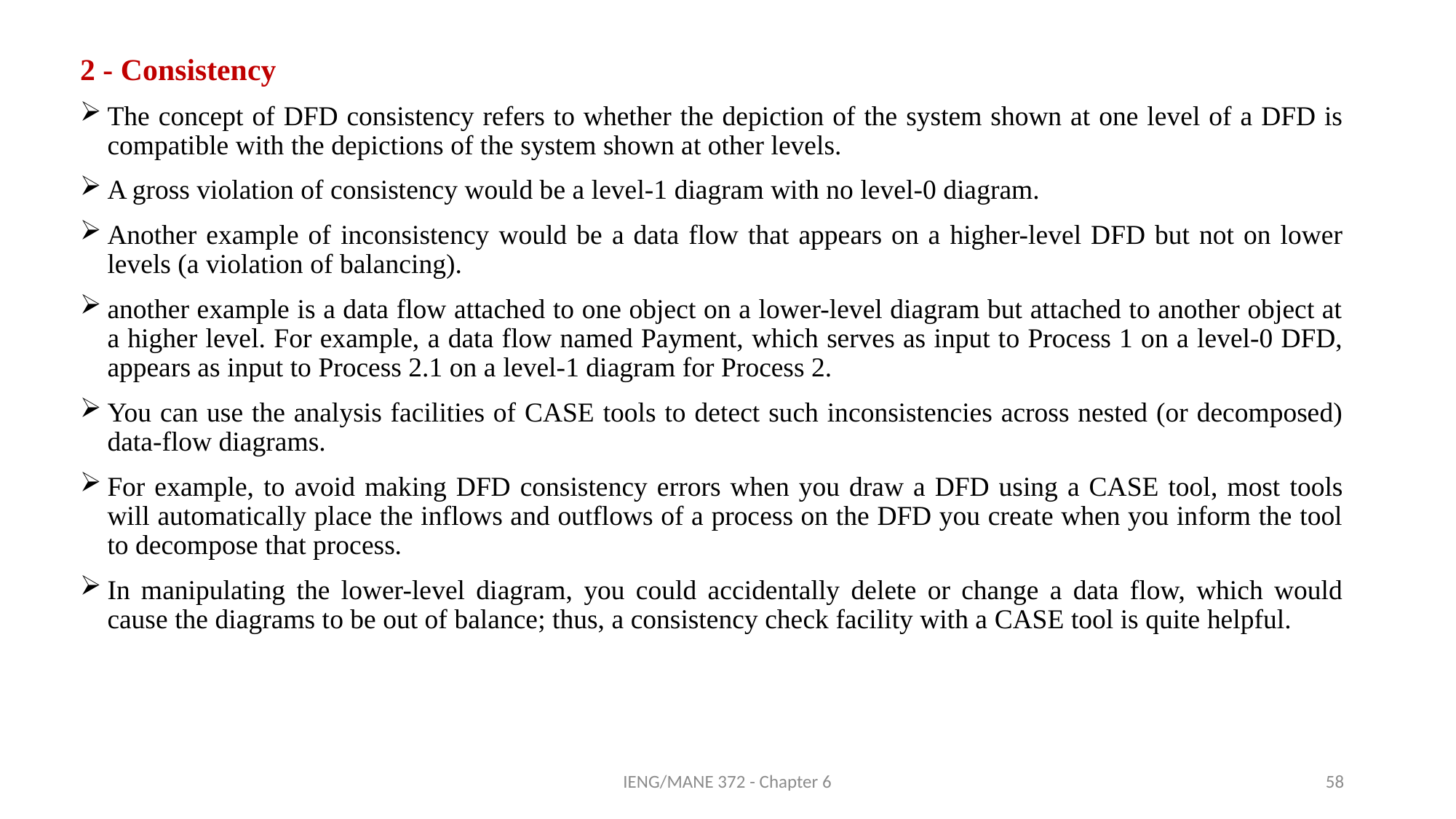

2 - Consistency
The concept of DFD consistency refers to whether the depiction of the system shown at one level of a DFD is compatible with the depictions of the system shown at other levels.
A gross violation of consistency would be a level-1 diagram with no level-0 diagram.
Another example of inconsistency would be a data flow that appears on a higher-level DFD but not on lower levels (a violation of balancing).
another example is a data flow attached to one object on a lower-level diagram but attached to another object at a higher level. For example, a data flow named Payment, which serves as input to Process 1 on a level-0 DFD, appears as input to Process 2.1 on a level-1 diagram for Process 2.
You can use the analysis facilities of CASE tools to detect such inconsistencies across nested (or decomposed) data-flow diagrams.
For example, to avoid making DFD consistency errors when you draw a DFD using a CASE tool, most tools will automatically place the inflows and outflows of a process on the DFD you create when you inform the tool to decompose that process.
In manipulating the lower-level diagram, you could accidentally delete or change a data flow, which would cause the diagrams to be out of balance; thus, a consistency check facility with a CASE tool is quite helpful.
IENG/MANE 372 - Chapter 6
58